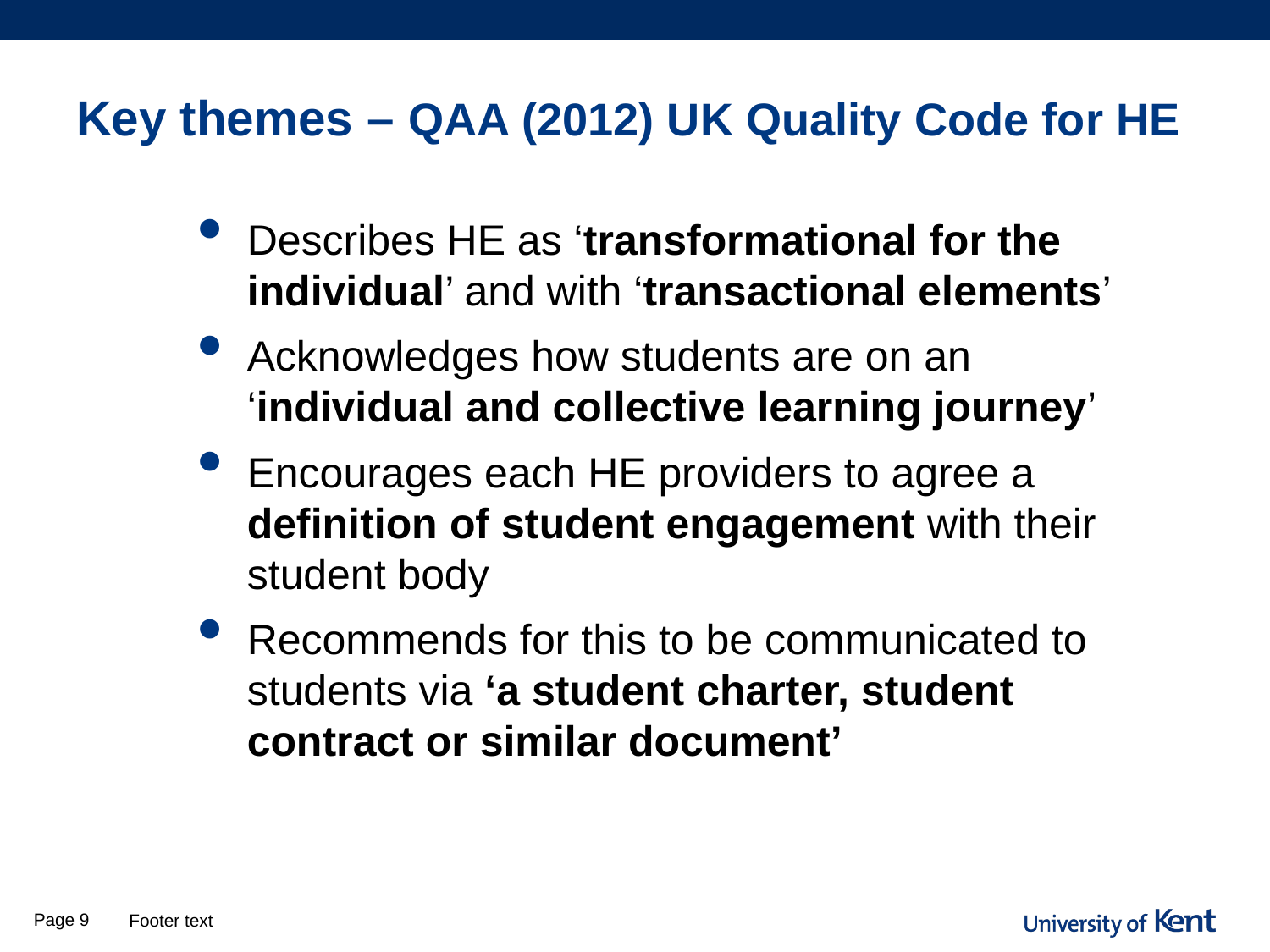

# Key themes – QAA (2012) UK Quality Code for HE
Describes HE as ‘transformational for the individual’ and with ‘transactional elements’
Acknowledges how students are on an ‘individual and collective learning journey’
Encourages each HE providers to agree a definition of student engagement with their student body
Recommends for this to be communicated to students via ‘a student charter, student contract or similar document’

Page 9
Footer text